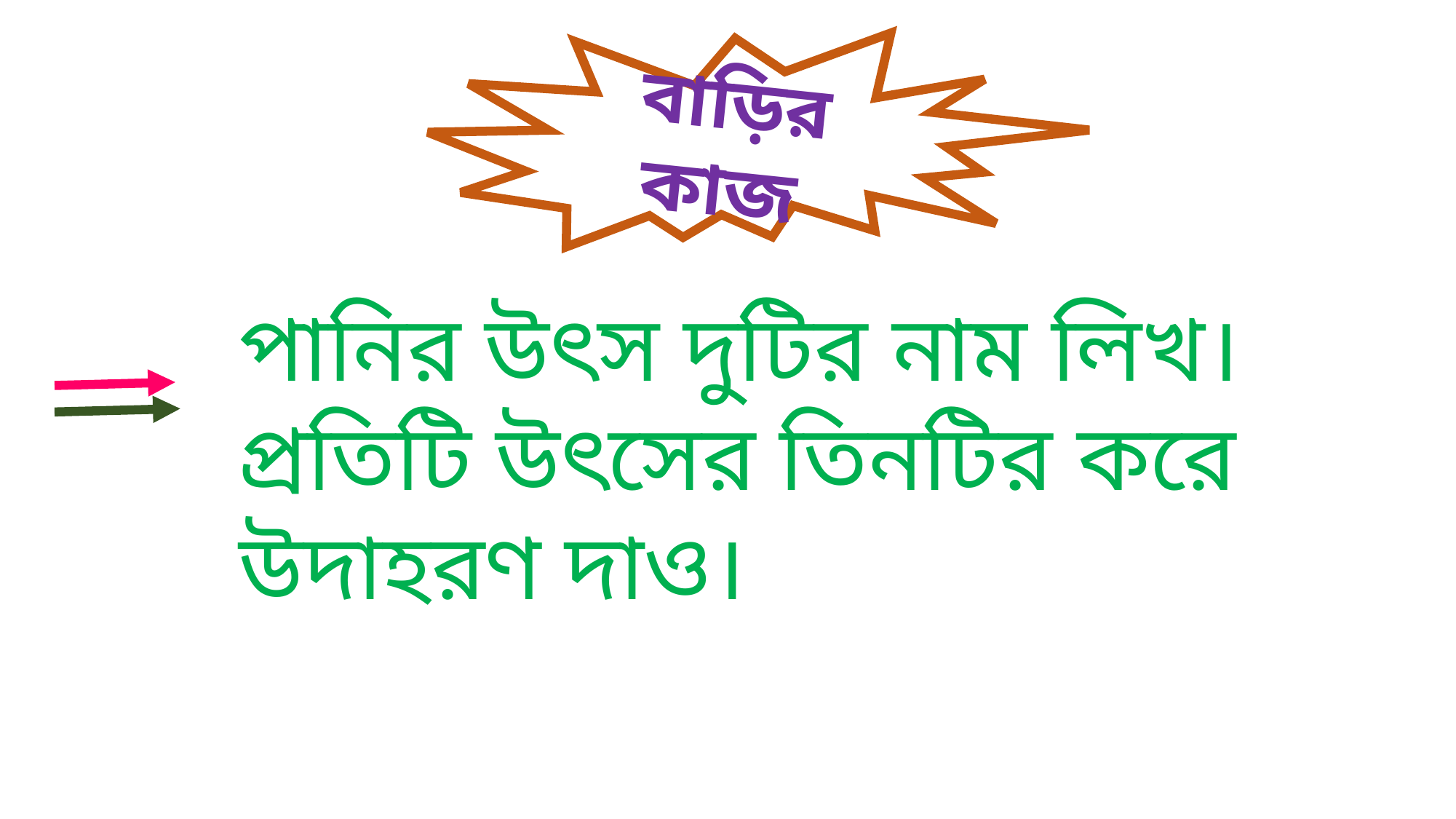

বাড়ির কাজ
পানির উৎস দুটির নাম লিখ। প্রতিটি উৎসের তিনটির করে উদাহরণ দাও।